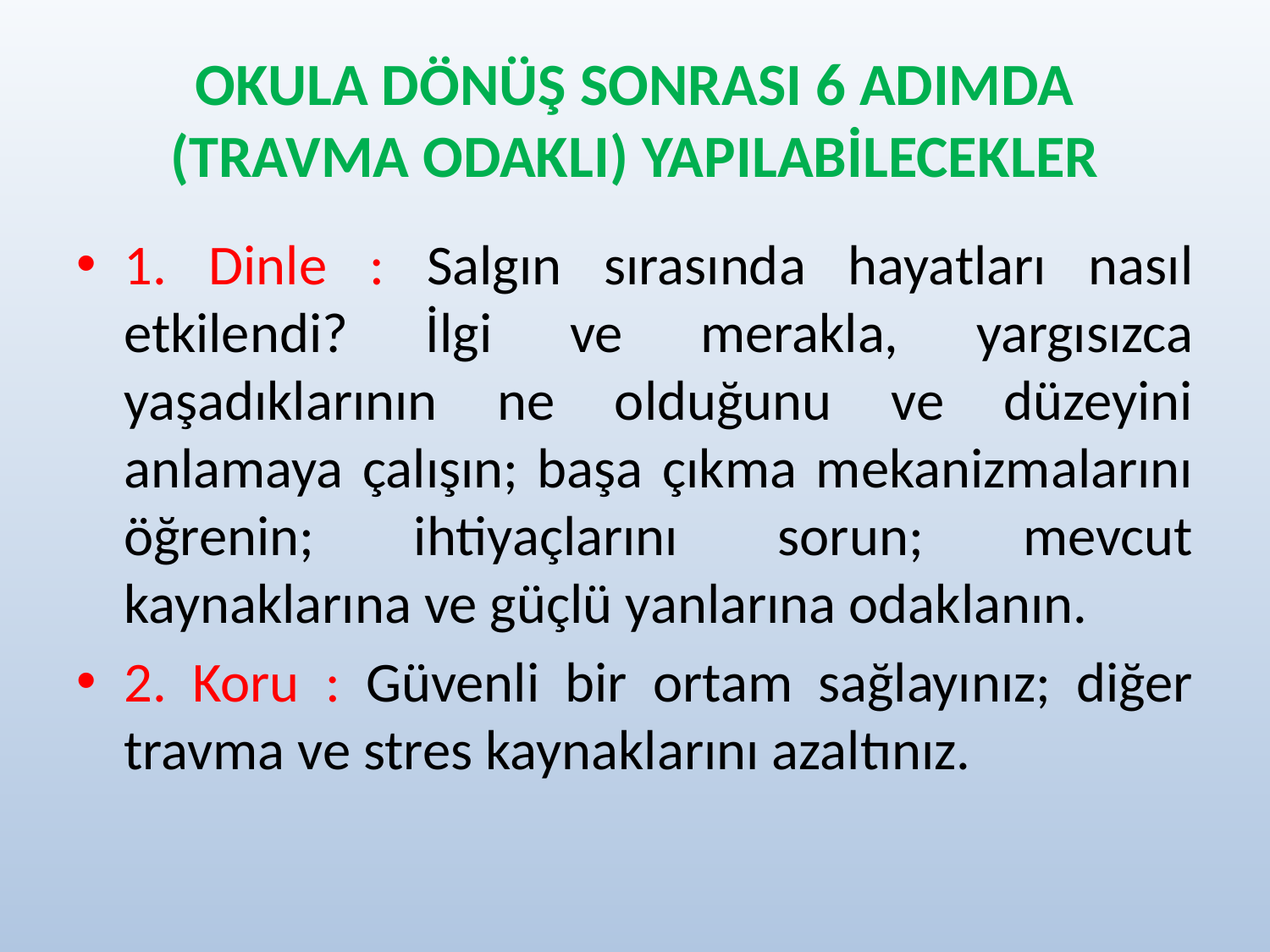

# OKULA DÖNÜŞ SONRASI 6 ADIMDA (TRAVMA ODAKLI) YAPILABİLECEKLER
1. Dinle : Salgın sırasında hayatları nasıl etkilendi? İlgi ve merakla, yargısızca yaşadıklarının ne olduğunu ve düzeyini anlamaya çalışın; başa çıkma mekanizmalarını öğrenin; ihtiyaçlarını sorun; mevcut kaynaklarına ve güçlü yanlarına odaklanın.
2. Koru : Güvenli bir ortam sağlayınız; diğer travma ve stres kaynaklarını azaltınız.